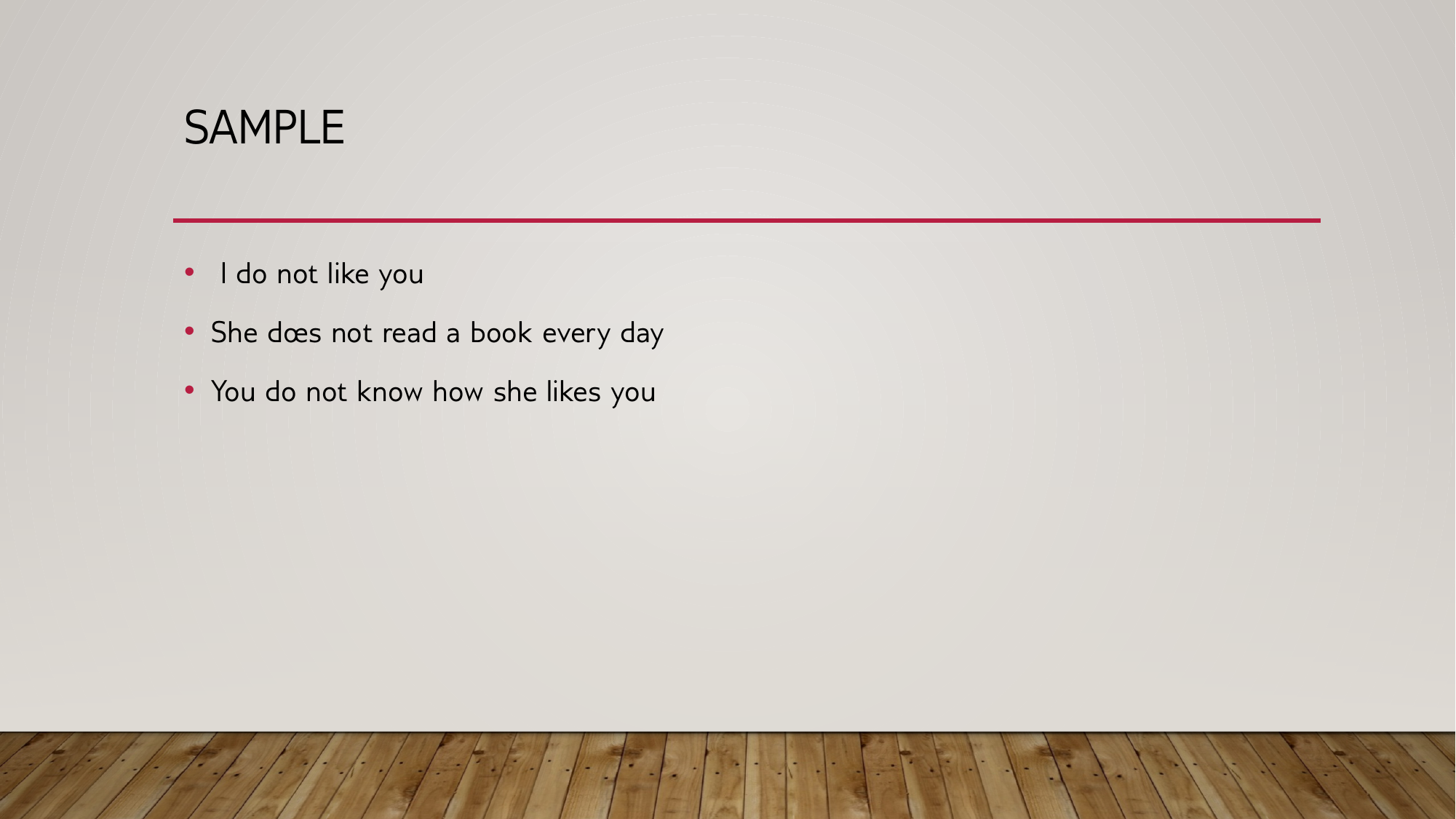

# sample
 I do not like you
She does not read a book every day
You do not know how she likes you